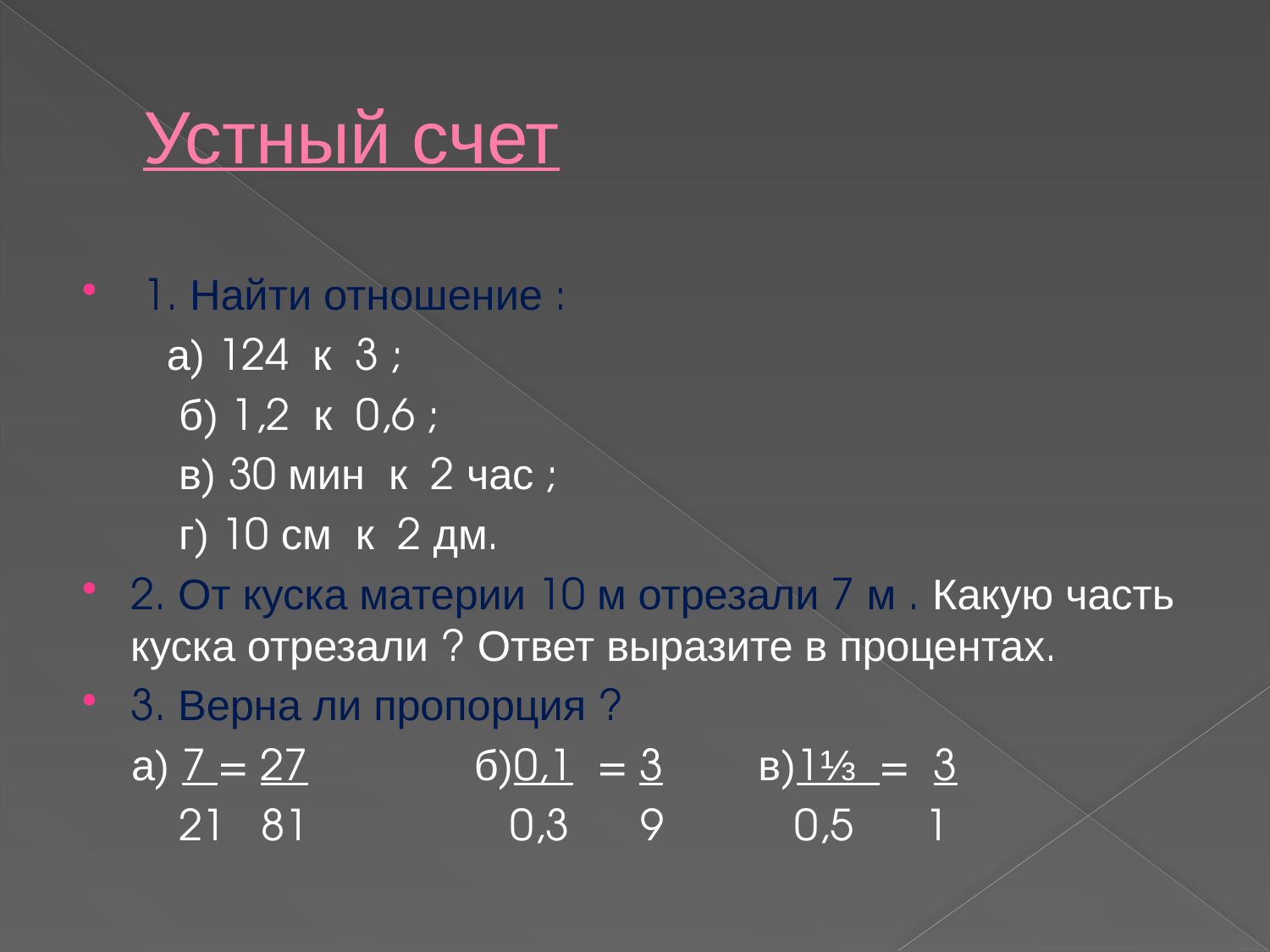

# Устный счет
 1. Найти отношение :
       а) 124  к  3 ;
        б) 1,2  к  0,6 ;
        в) 30 мин  к  2 час ;
        г) 10 см  к  2 дм.
2. От куска материи 10 м отрезали 7 м . Какую часть куска отрезали ? Ответ выразите в процентах.
3. Верна ли пропорция ?
    а) 7 = 27              б)0,1  = 3        в)1⅓  =  3
        21   81                 0,3      9           0,5      1